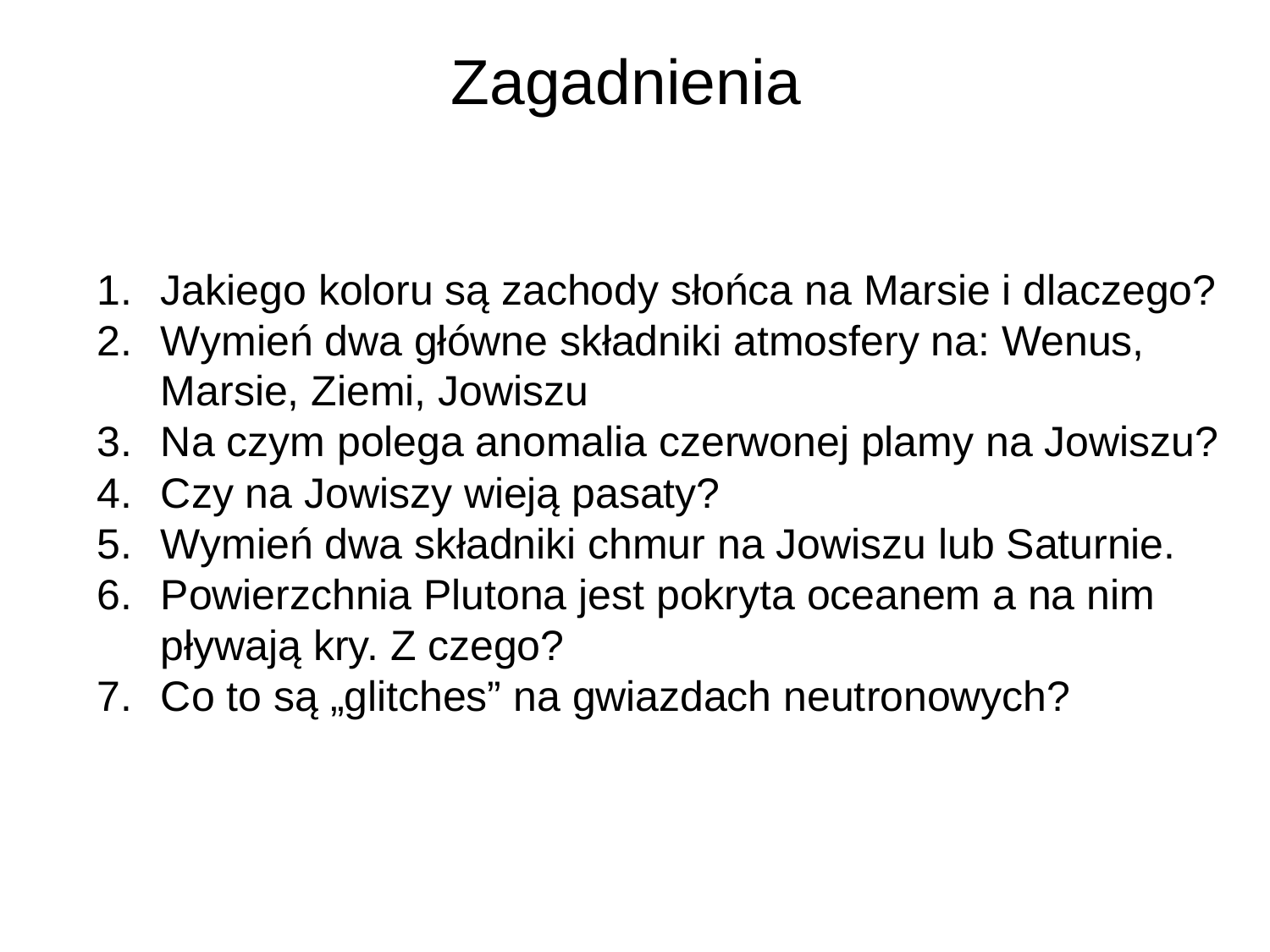

# Zagadnienia
Jakiego koloru są zachody słońca na Marsie i dlaczego?
Wymień dwa główne składniki atmosfery na: Wenus, Marsie, Ziemi, Jowiszu
Na czym polega anomalia czerwonej plamy na Jowiszu?
Czy na Jowiszy wieją pasaty?
Wymień dwa składniki chmur na Jowiszu lub Saturnie.
Powierzchnia Plutona jest pokryta oceanem a na nim pływają kry. Z czego?
Co to są „glitches” na gwiazdach neutronowych?